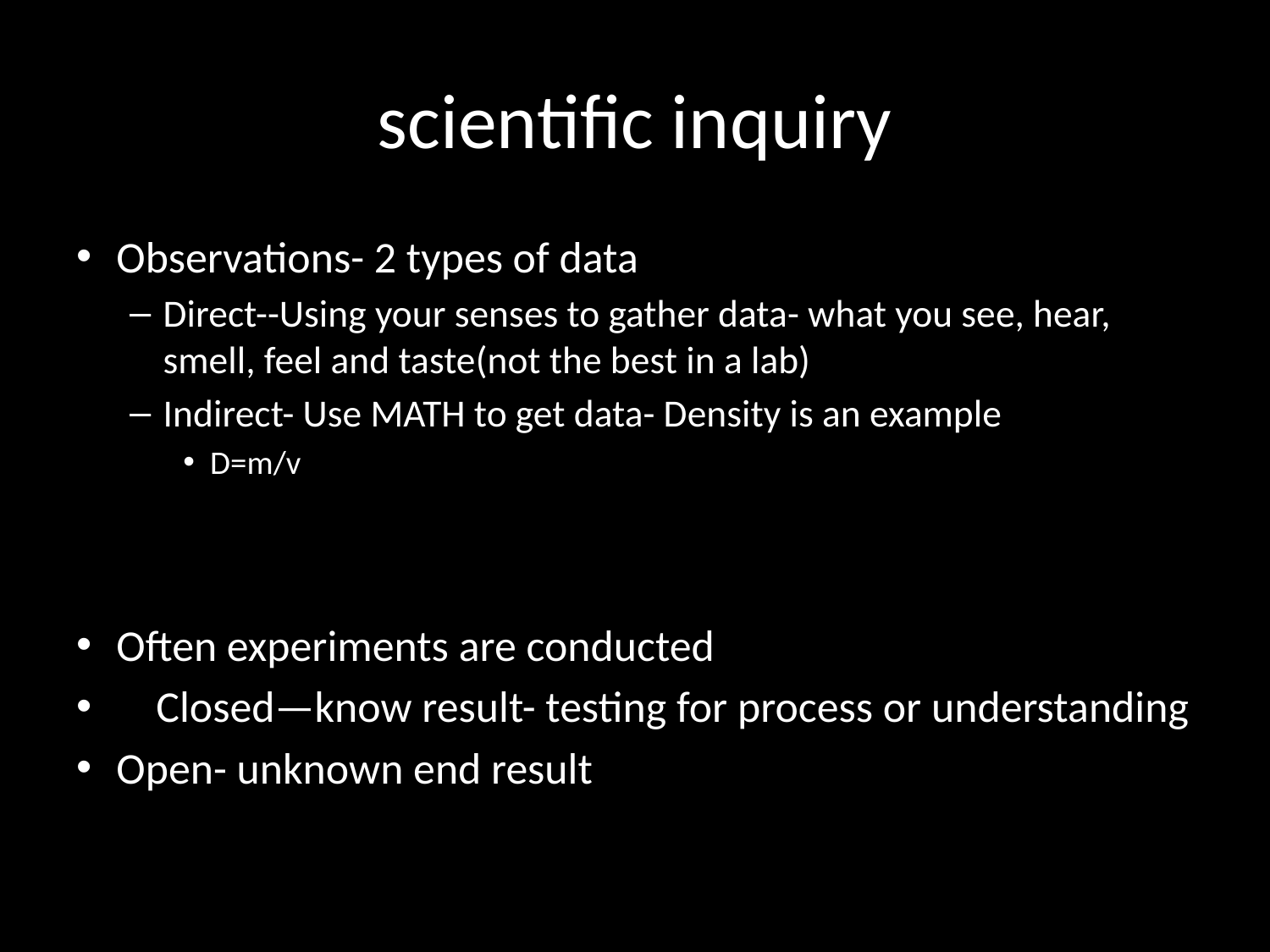

# scientific inquiry
Observations- 2 types of data
Direct--Using your senses to gather data- what you see, hear, smell, feel and taste(not the best in a lab)
Indirect- Use MATH to get data- Density is an example
D=m/v

Often experiments are conducted
    Closed—know result- testing for process or understanding
Open- unknown end result